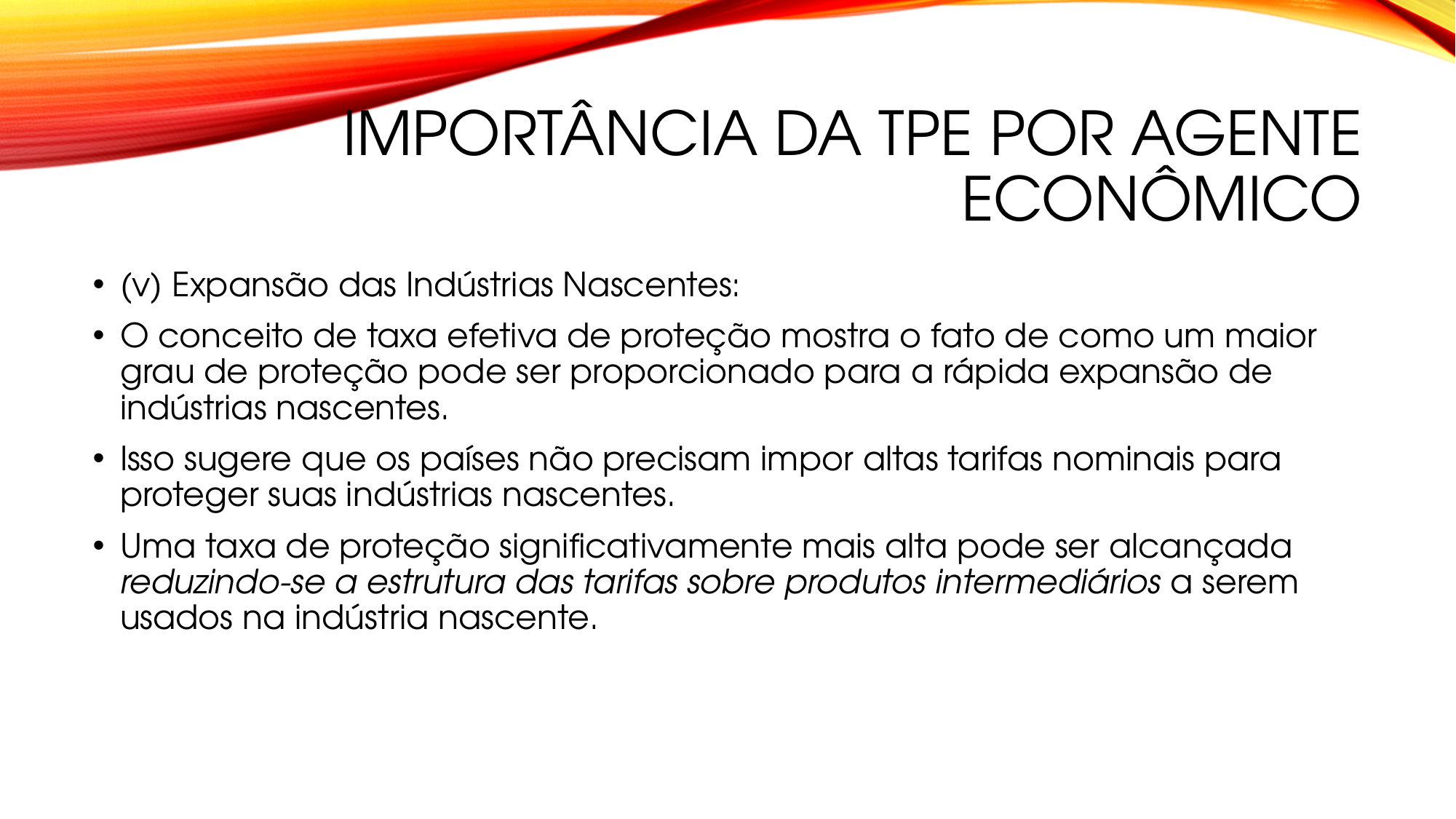

# ImportâNCIA DA TPE POR AGENTE ECONÔMICO
(v) Expansão das Indústrias Nascentes:
O conceito de taxa efetiva de proteção mostra o fato de como um maior grau de proteção pode ser proporcionado para a rápida expansão de indústrias nascentes.
Isso sugere que os países não precisam impor altas tarifas nominais para proteger suas indústrias nascentes.
Uma taxa de proteção significativamente mais alta pode ser alcançada reduzindo-se a estrutura das tarifas sobre produtos intermediários a serem usados ​​na indústria nascente.